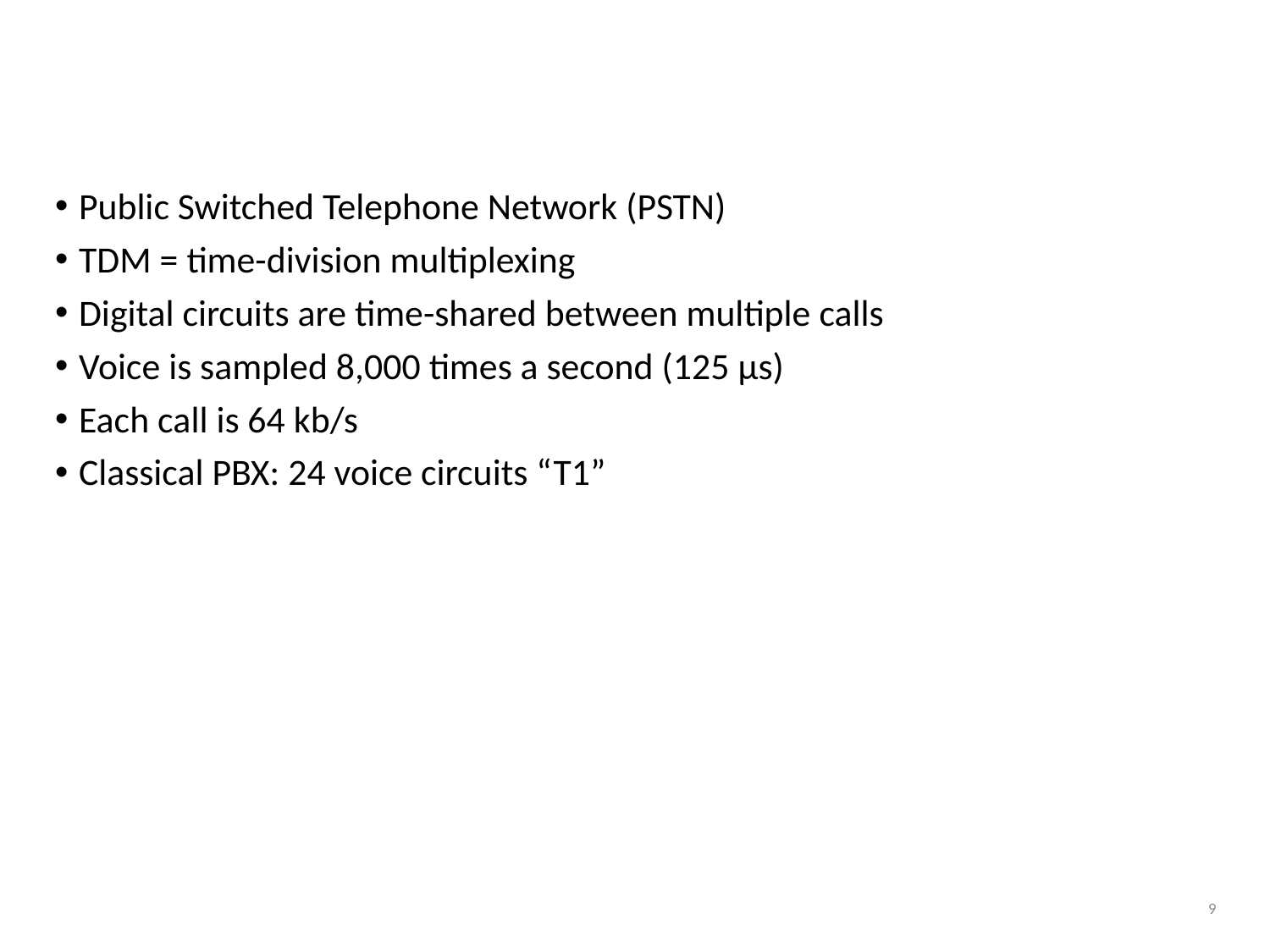

# Classical phone system aka PSTN aka TDM
Public Switched Telephone Network (PSTN)
TDM = time-division multiplexing
Digital circuits are time-shared between multiple calls
Voice is sampled 8,000 times a second (125 µs)
Each call is 64 kb/s
Classical PBX: 24 voice circuits “T1”
9